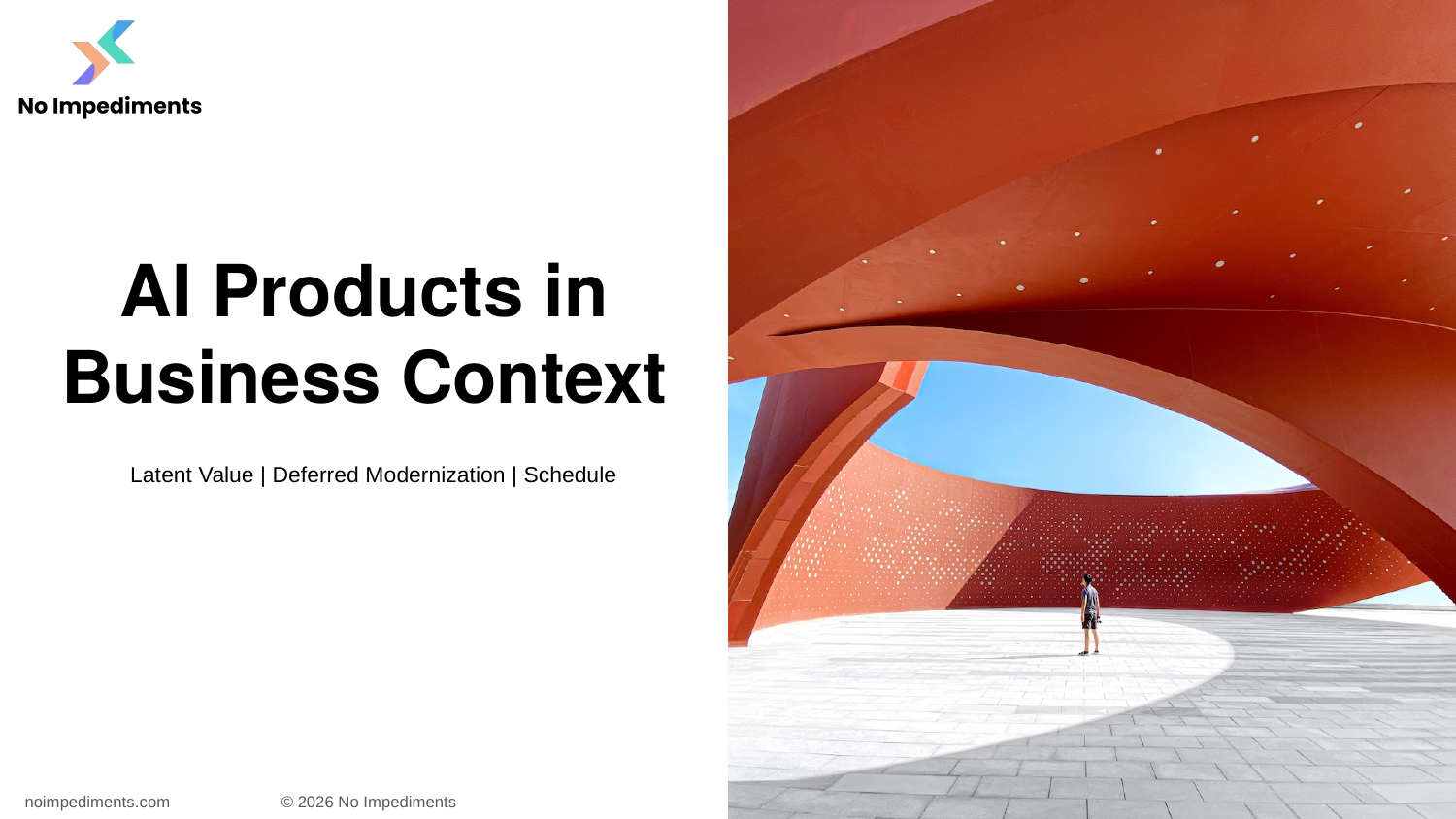

# AI Products in Business Context
Latent Value | Deferred Modernization | Schedule
7